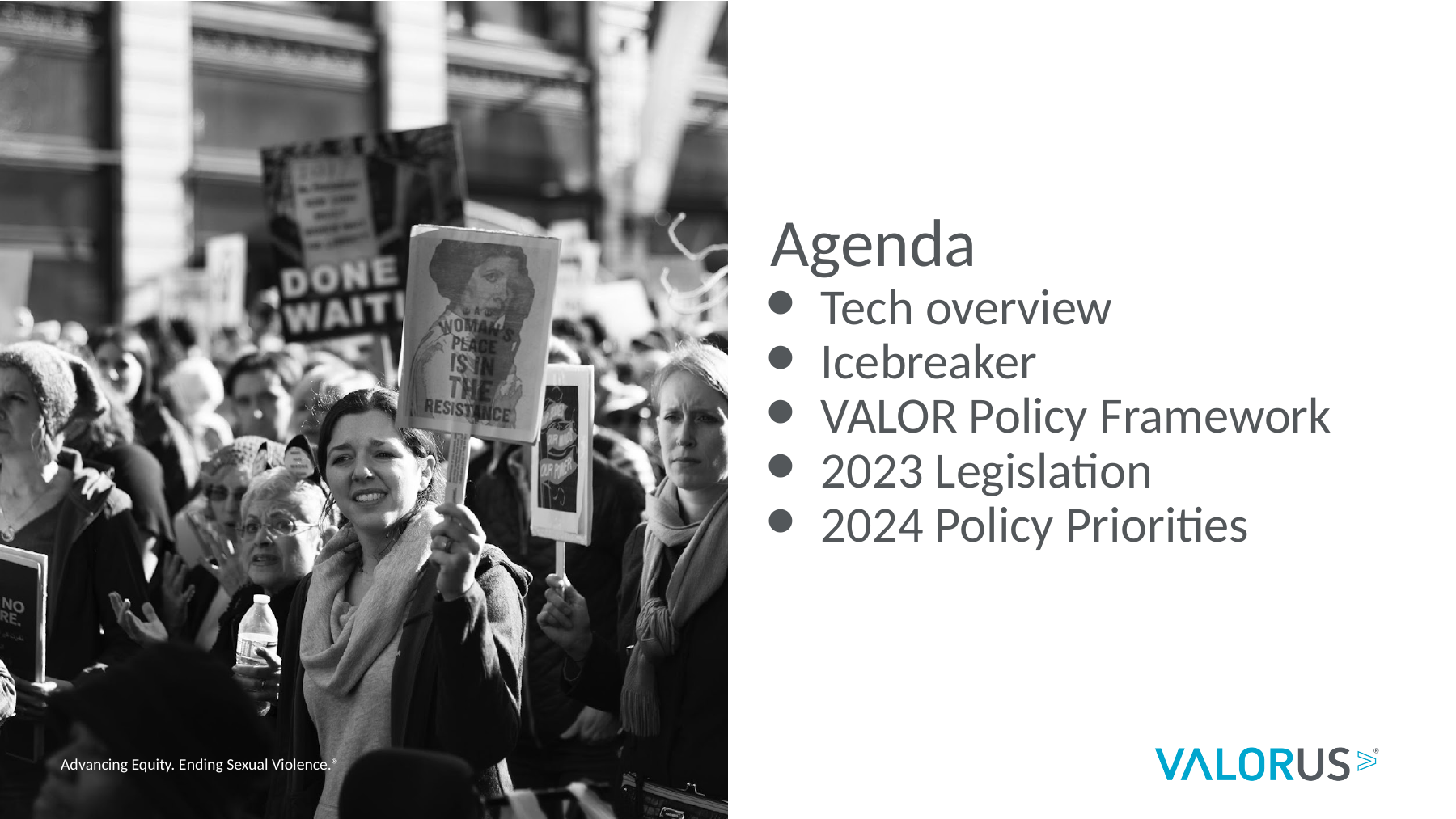

Agenda
Tech overview
Icebreaker
VALOR Policy Framework
2023 Legislation
2024 Policy Priorities